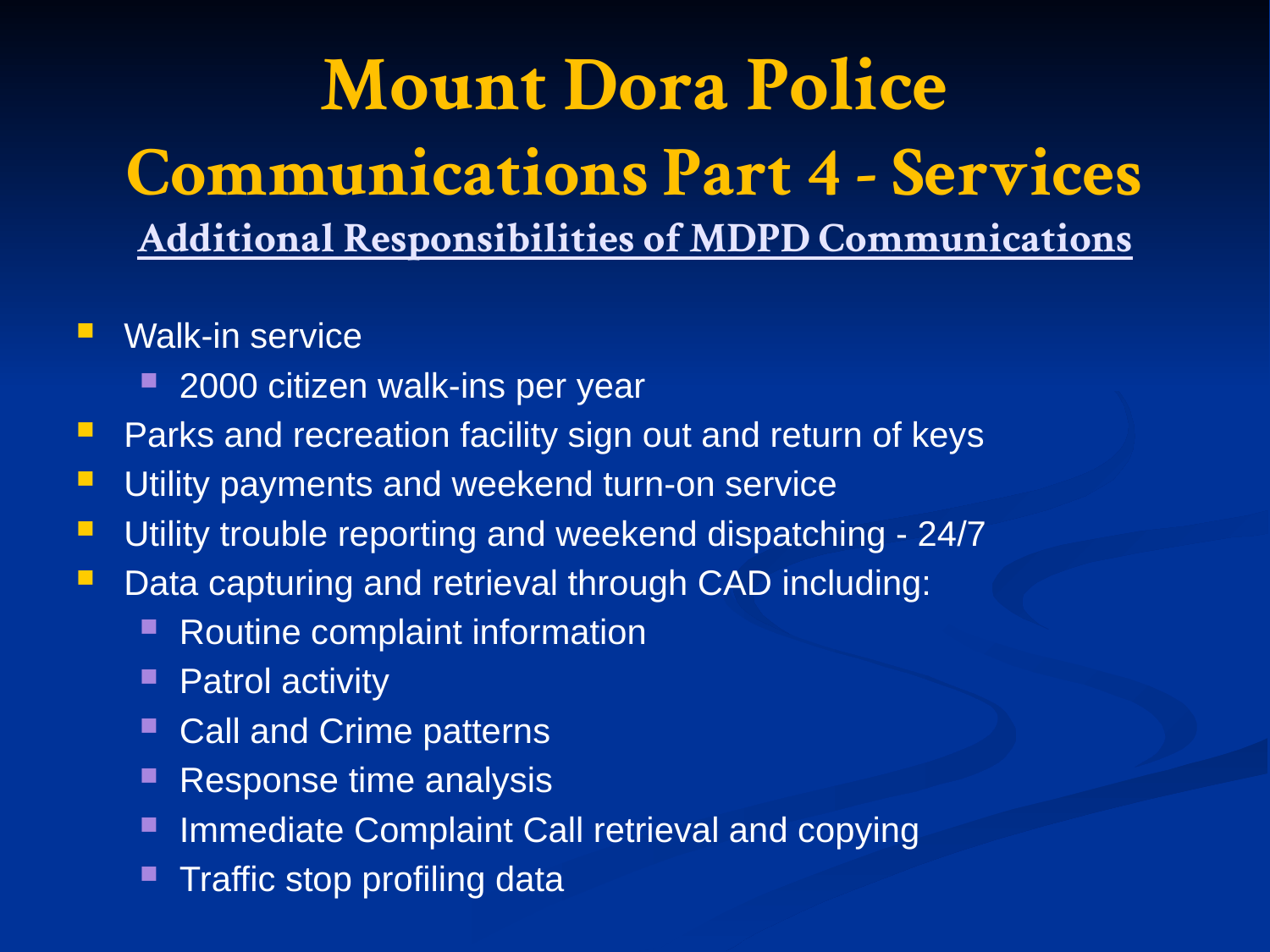

# Mount Dora Police Communications Part 4 - Services Additional Responsibilities of MDPD Communications
Walk-in service
2000 citizen walk-ins per year
Parks and recreation facility sign out and return of keys
Utility payments and weekend turn-on service
Utility trouble reporting and weekend dispatching - 24/7
Data capturing and retrieval through CAD including:
Routine complaint information
Patrol activity
Call and Crime patterns
Response time analysis
Immediate Complaint Call retrieval and copying
Traffic stop profiling data